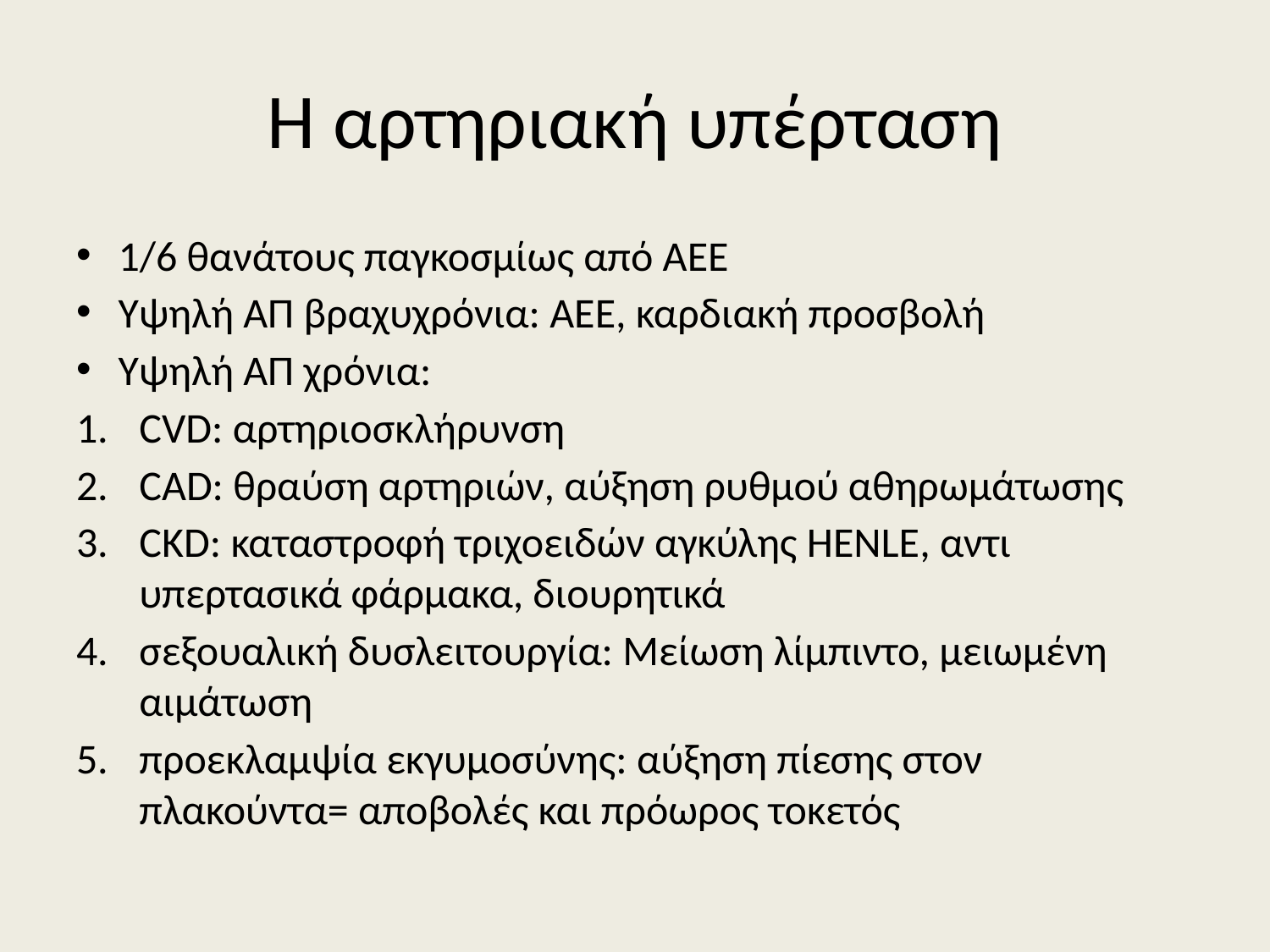

# Η αρτηριακή υπέρταση
1/6 θανάτους παγκοσμίως από ΑΕΕ
Υψηλή ΑΠ βραχυχρόνια: ΑΕΕ, καρδιακή προσβολή
Υψηλή ΑΠ χρόνια:
CVD: αρτηριοσκλήρυνση
CAD: θραύση αρτηριών, αύξηση ρυθμού αθηρωμάτωσης
CKD: καταστροφή τριχοειδών αγκύλης HENLE, αντι υπερτασικά φάρμακα, διουρητικά
σεξουαλική δυσλειτουργία: Μείωση λίμπιντο, μειωμένη αιμάτωση
προεκλαμψία εκγυμοσύνης: αύξηση πίεσης στον πλακούντα= αποβολές και πρόωρος τοκετός